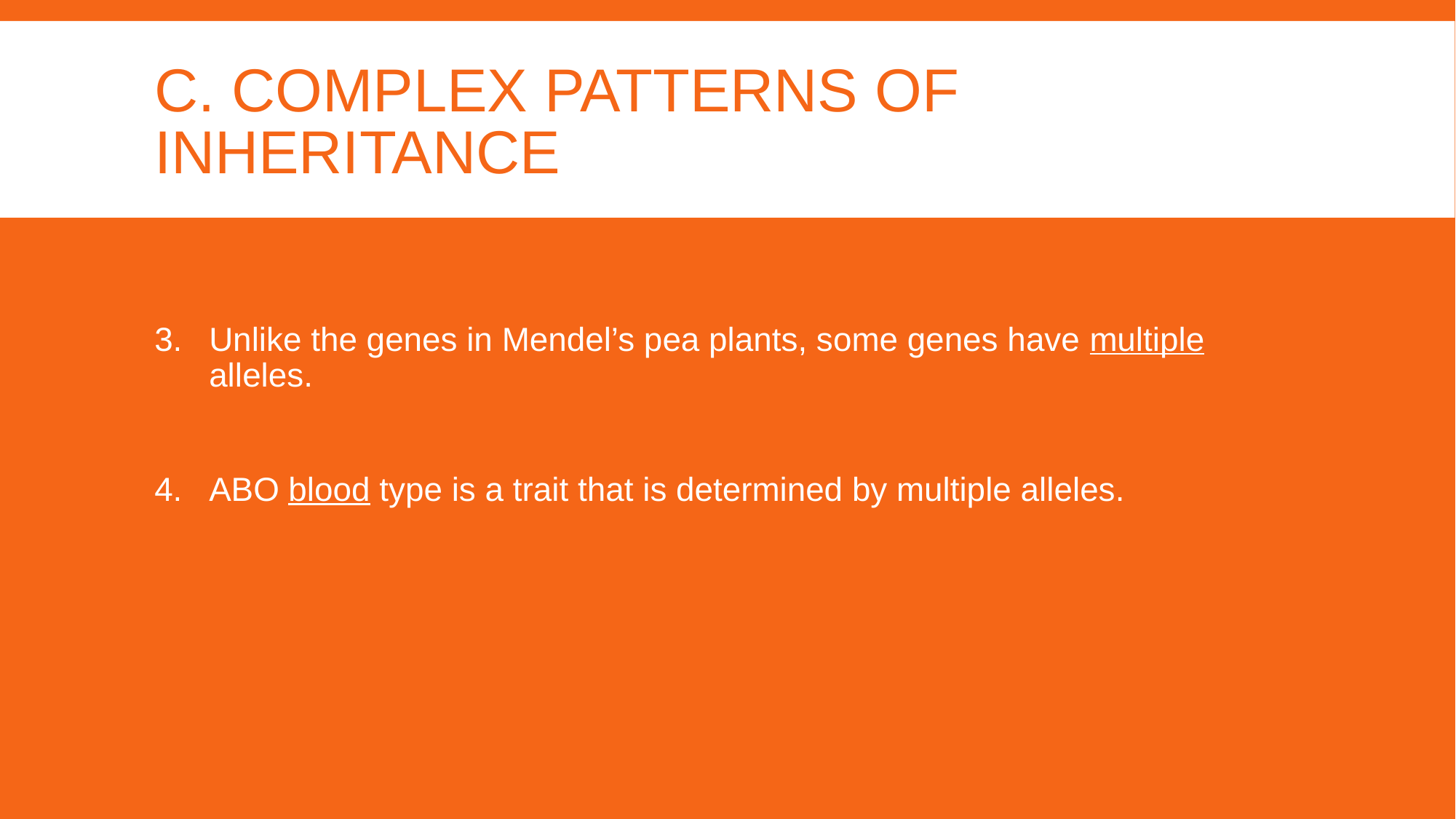

# C. Complex patterns of inheritance
Unlike the genes in Mendel’s pea plants, some genes have multiple alleles.

4. 	ABO blood type is a trait that is determined by multiple alleles.